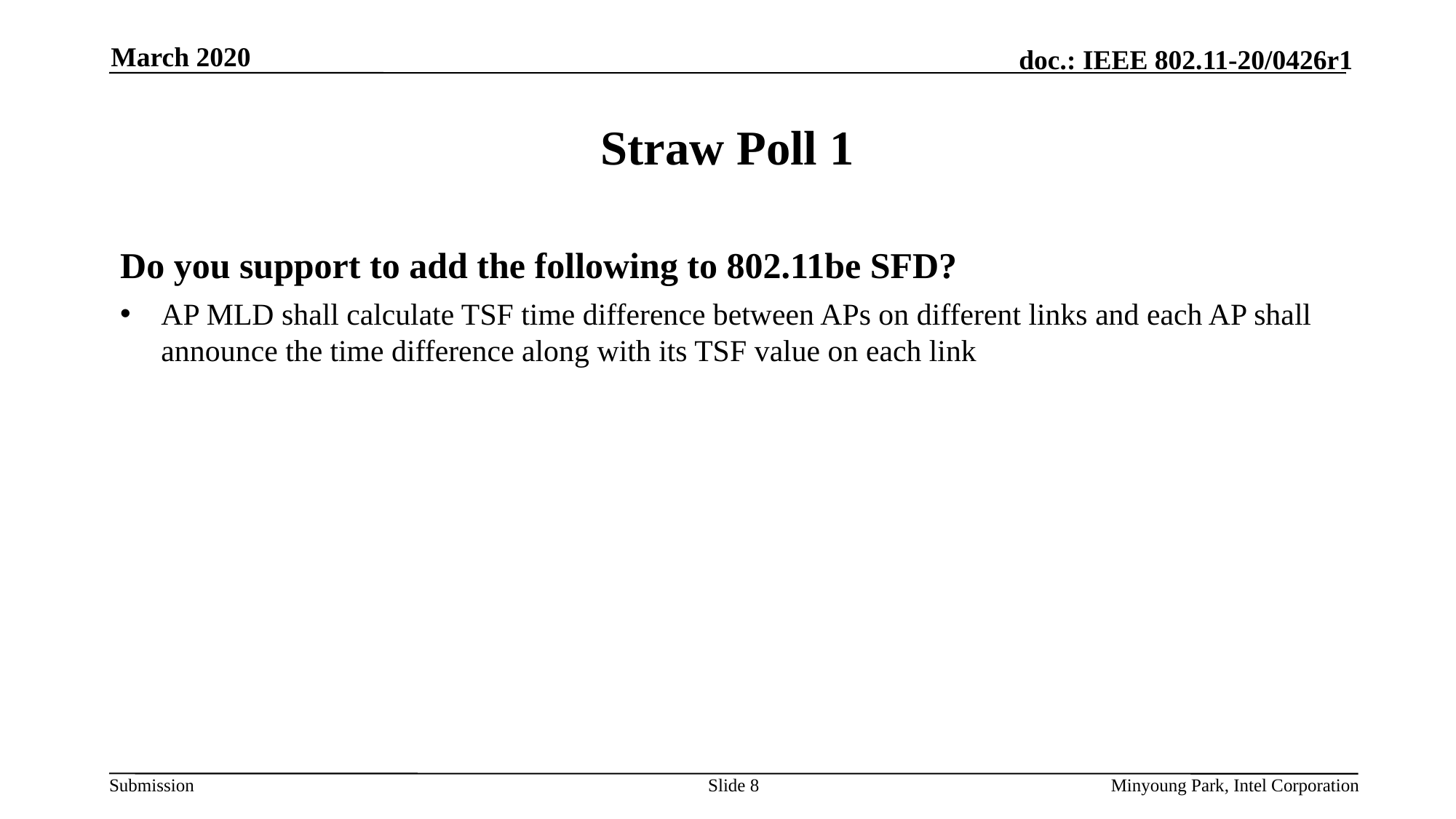

March 2020
# Straw Poll 1
Do you support to add the following to 802.11be SFD?
AP MLD shall calculate TSF time difference between APs on different links and each AP shall announce the time difference along with its TSF value on each link
Slide 8
Minyoung Park, Intel Corporation